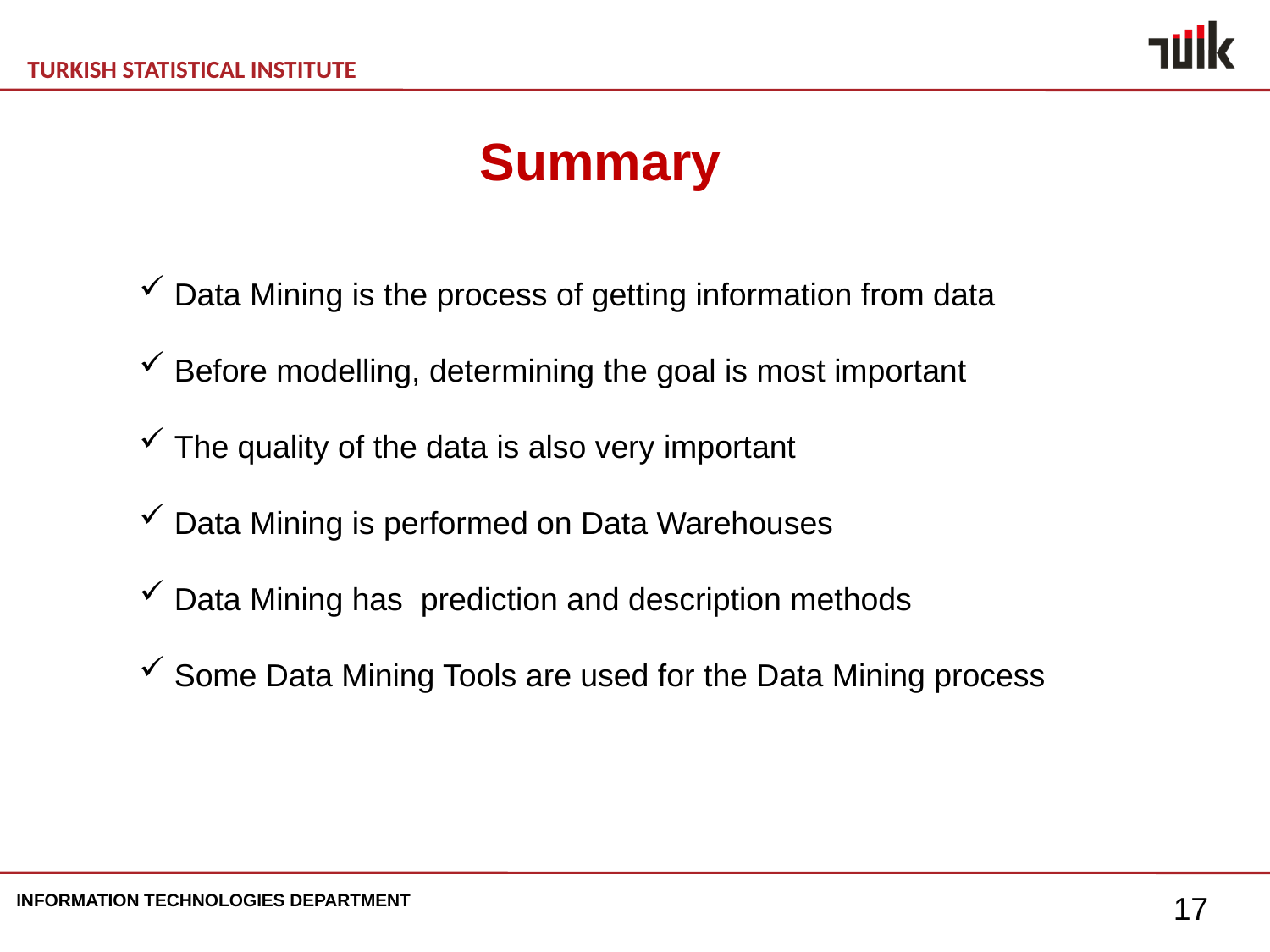

Summary
 Data Mining is the process of getting information from data

 Before modelling, determining the goal is most important

 The quality of the data is also very important

 Data Mining is performed on Data Warehouses

 Data Mining has  prediction and description methods

 Some Data Mining Tools are used for the Data Mining process